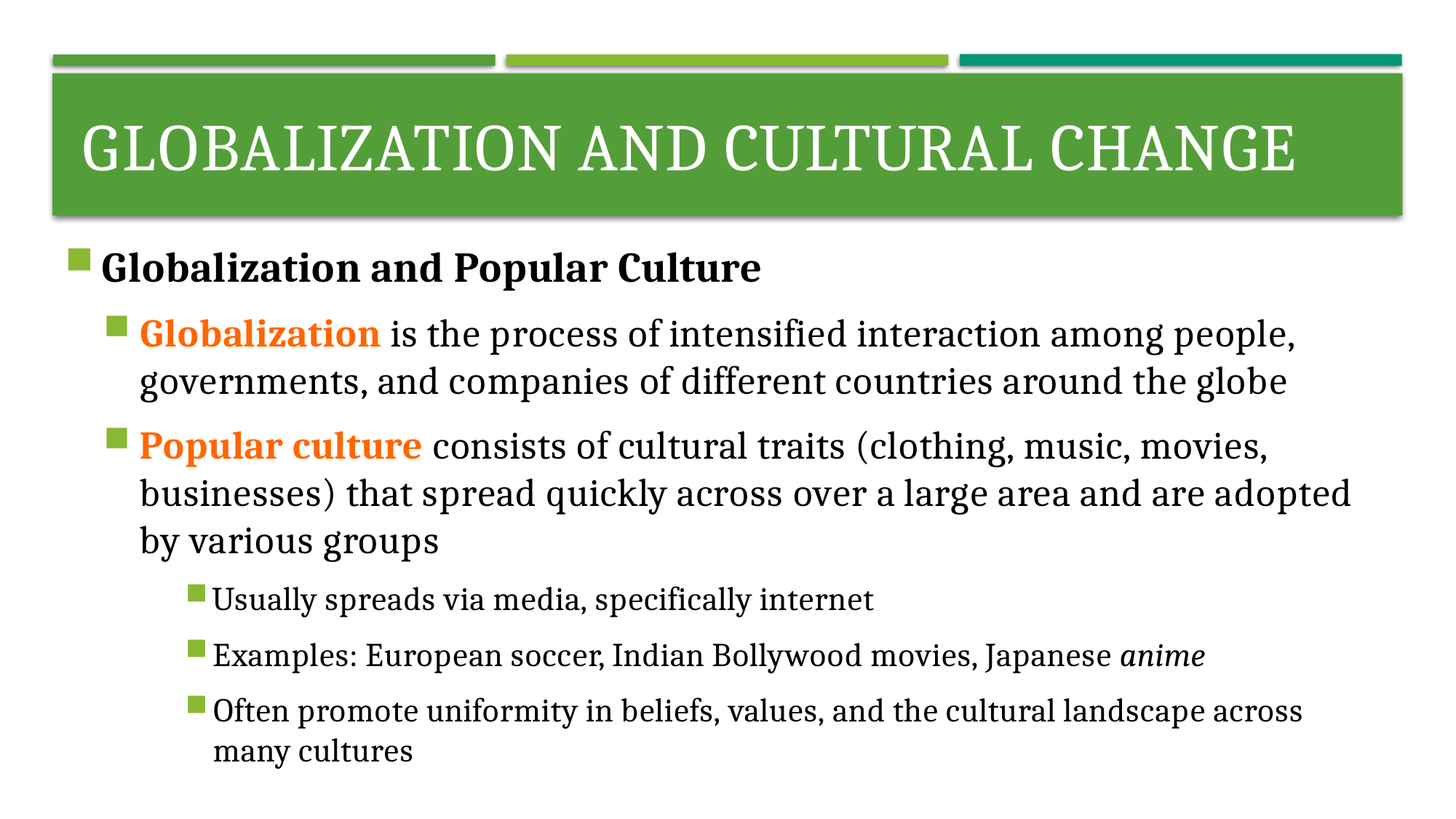

# Globalization and cultural change
Globalization and Popular Culture
Globalization is the process of intensified interaction among people, governments, and companies of different countries around the globe
Popular culture consists of cultural traits (clothing, music, movies, businesses) that spread quickly across over a large area and are adopted by various groups
Usually spreads via media, specifically internet
Examples: European soccer, Indian Bollywood movies, Japanese anime
Often promote uniformity in beliefs, values, and the cultural landscape across many cultures